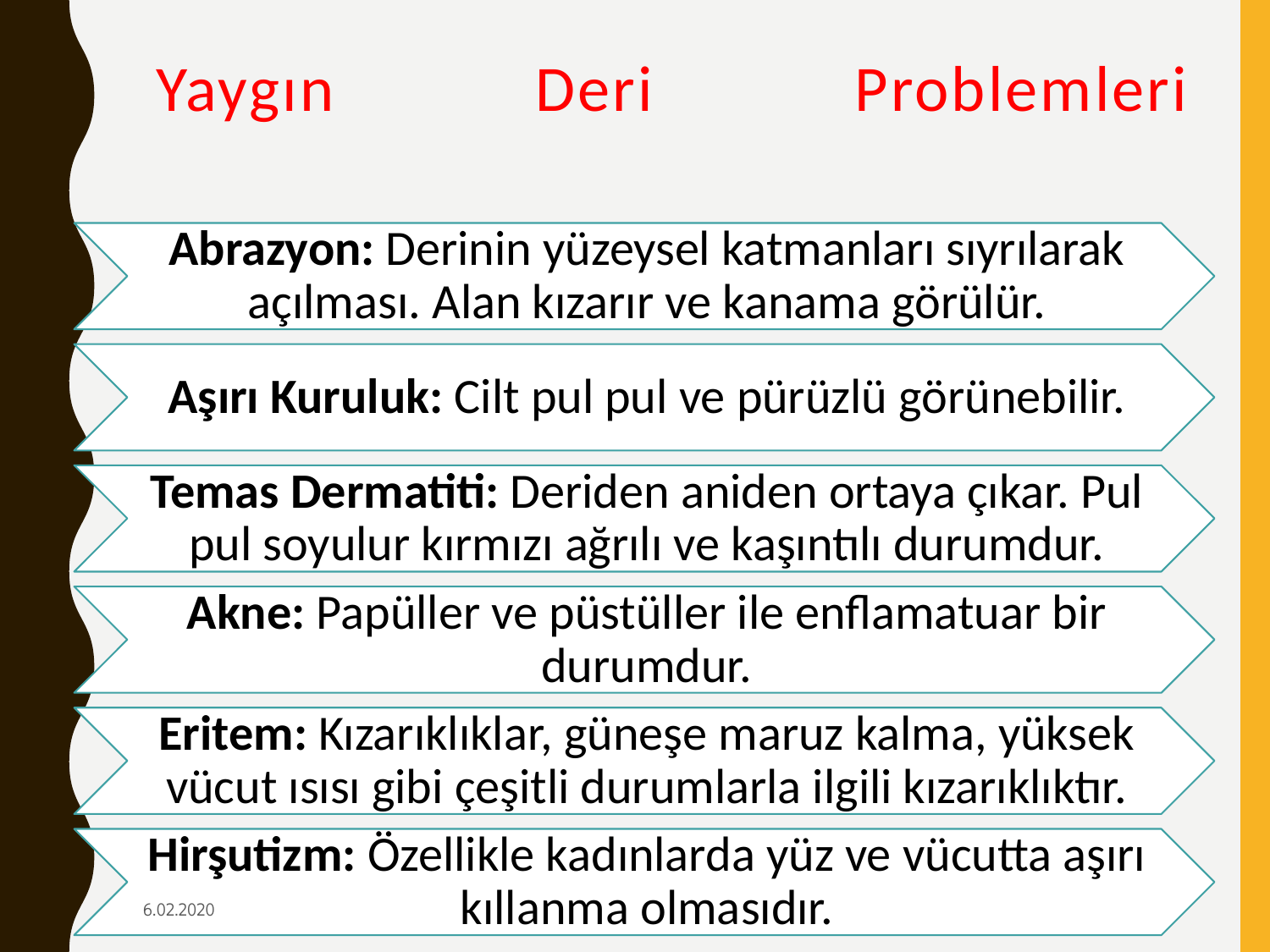

Yaygın Deri Problemleri
# Yaygın Deri Problemleri
Abrazyon: Derinin yüzeysel katmanları sıyrılarak açılması. Alan kızarır ve kanama görülür.
Aşırı Kuruluk: Cilt pul pul ve pürüzlü görünebilir.
Temas Dermatiti: Deriden aniden ortaya çıkar. Pul pul soyulur kırmızı ağrılı ve kaşıntılı durumdur.
Akne: Papüller ve püstüller ile enflamatuar bir durumdur.
Eritem: Kızarıklıklar, güneşe maruz kalma, yüksek vücut ısısı gibi çeşitli durumlarla ilgili kızarıklıktır.
Hirşutizm: Özellikle kadınlarda yüz ve vücutta aşırı kıllanma olmasıdır.
6.02.2020

27